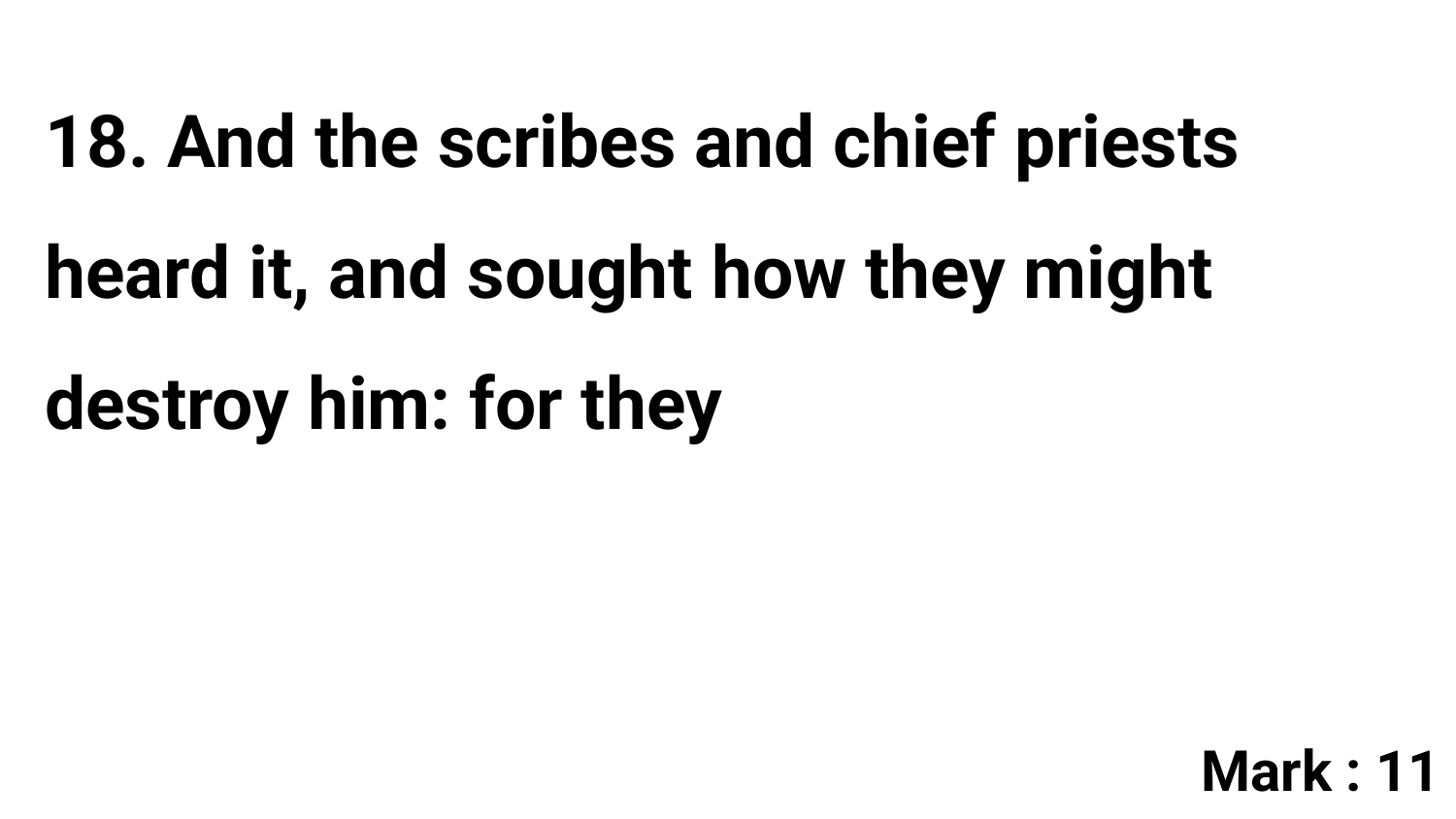

18. And the scribes and chief priests heard it, and sought how they might destroy him: for they
Mark : 11